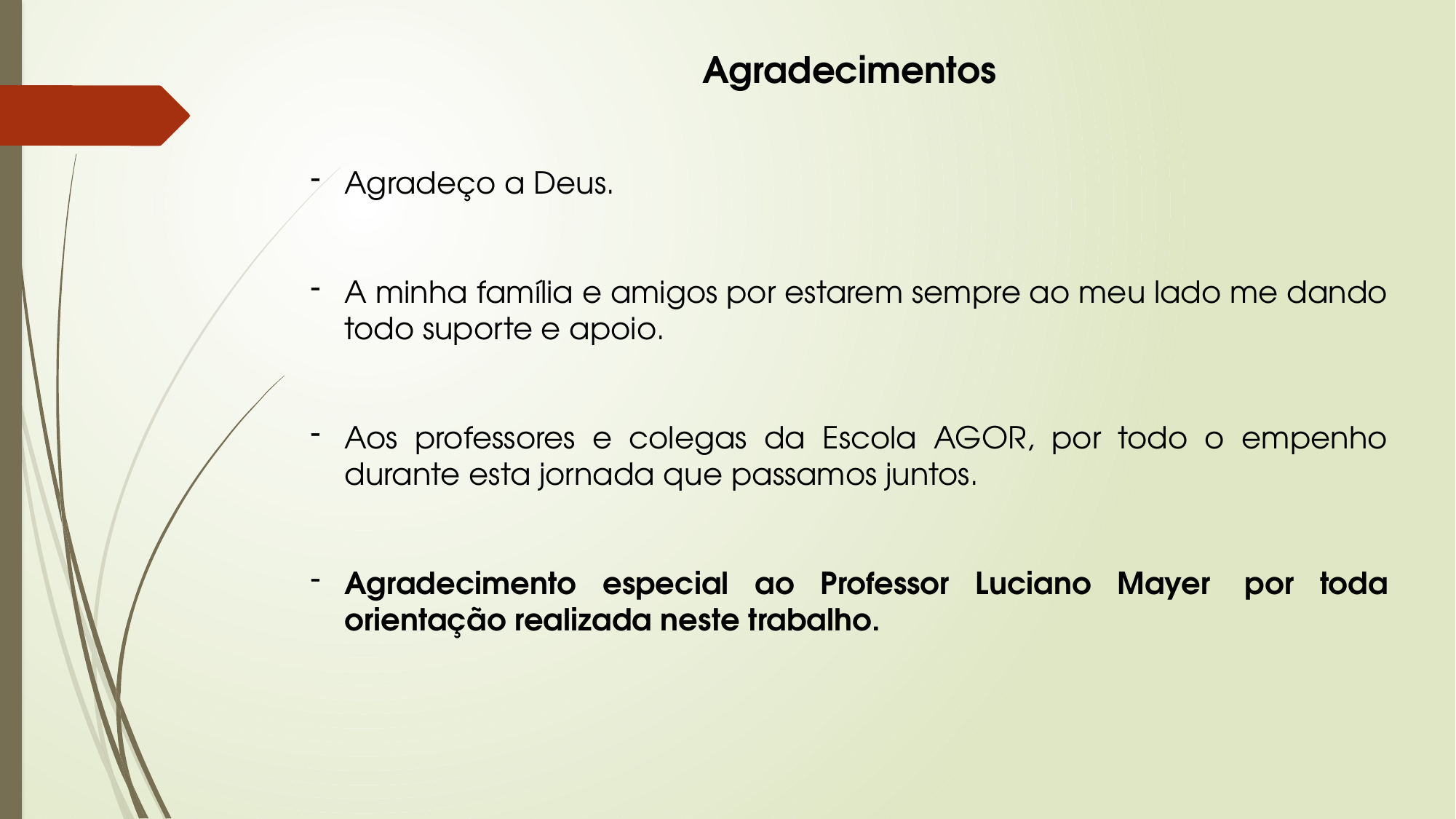

Agradecimentos

Agradeço a Deus.

A minha família e amigos por estarem sempre ao meu lado me dando todo suporte e apoio.

Aos professores e colegas da Escola AGOR, por todo o empenho durante esta jornada que passamos juntos.

Agradecimento especial ao Professor Luciano Mayer  por toda orientação realizada neste trabalho.